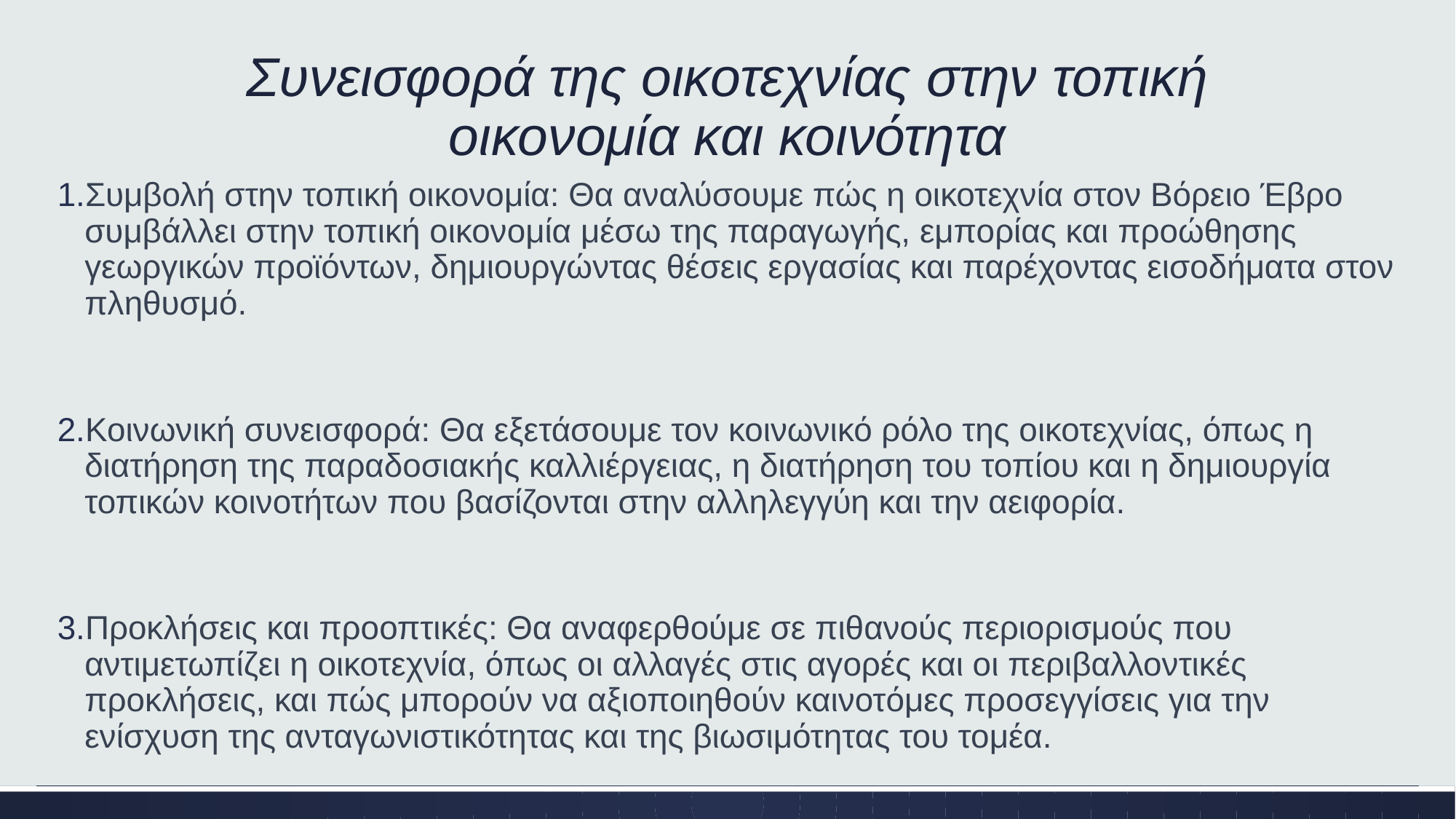

# Συνεισφορά της οικοτεχνίας στην τοπική οικονομία και κοινότητα
Συμβολή στην τοπική οικονομία: Θα αναλύσουμε πώς η οικοτεχνία στον Βόρειο Έβρο συμβάλλει στην τοπική οικονομία μέσω της παραγωγής, εμπορίας και προώθησης γεωργικών προϊόντων, δημιουργώντας θέσεις εργασίας και παρέχοντας εισοδήματα στον πληθυσμό.

Κοινωνική συνεισφορά: Θα εξετάσουμε τον κοινωνικό ρόλο της οικοτεχνίας, όπως η διατήρηση της παραδοσιακής καλλιέργειας, η διατήρηση του τοπίου και η δημιουργία τοπικών κοινοτήτων που βασίζονται στην αλληλεγγύη και την αειφορία.

Προκλήσεις και προοπτικές: Θα αναφερθούμε σε πιθανούς περιορισμούς που αντιμετωπίζει η οικοτεχνία, όπως οι αλλαγές στις αγορές και οι περιβαλλοντικές προκλήσεις, και πώς μπορούν να αξιοποιηθούν καινοτόμες προσεγγίσεις για την ενίσχυση της ανταγωνιστικότητας και της βιωσιμότητας του τομέα.